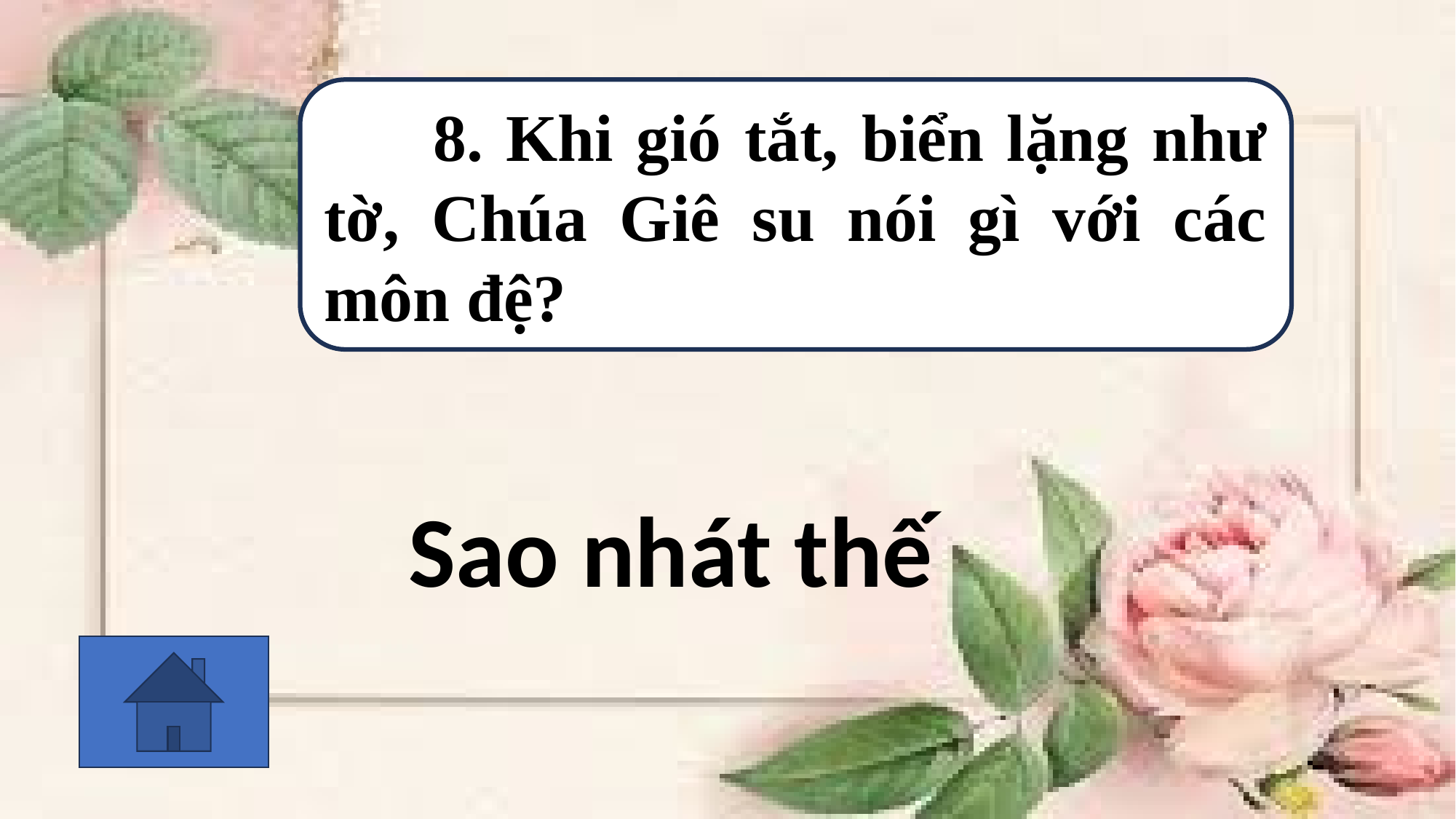

8. Khi gió tắt, biển lặng như tờ, Chúa Giê su nói gì với các môn đệ?
Sao nhát thế